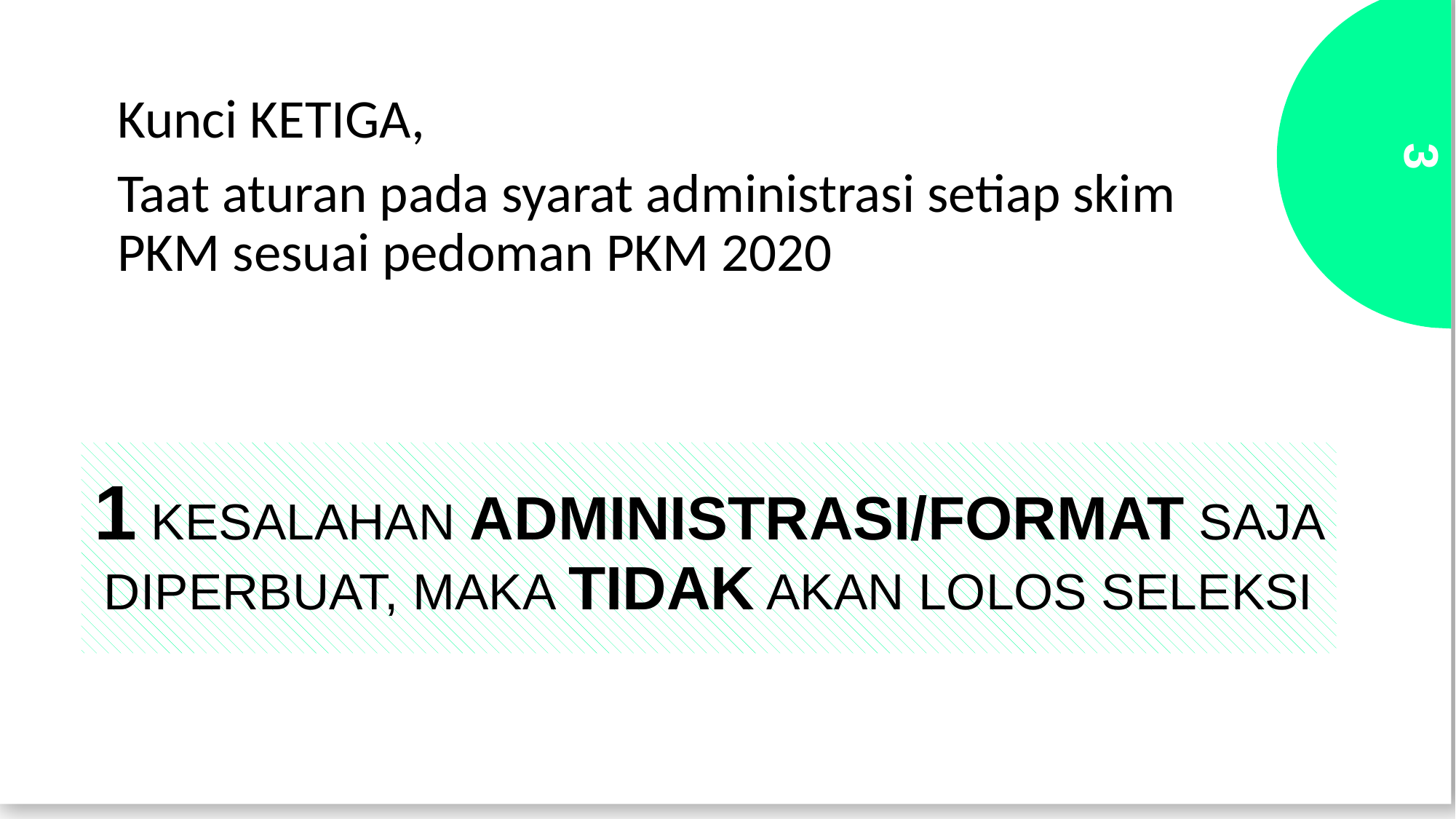

Kunci KETIGA,
Taat aturan pada syarat administrasi setiap skim PKM sesuai pedoman PKM 2020
3
# 1 KESALAHAN ADMINISTRASI/FORMAT SAJA DIPERBUAT, MAKA TIDAK AKAN LOLOS SELEKSI